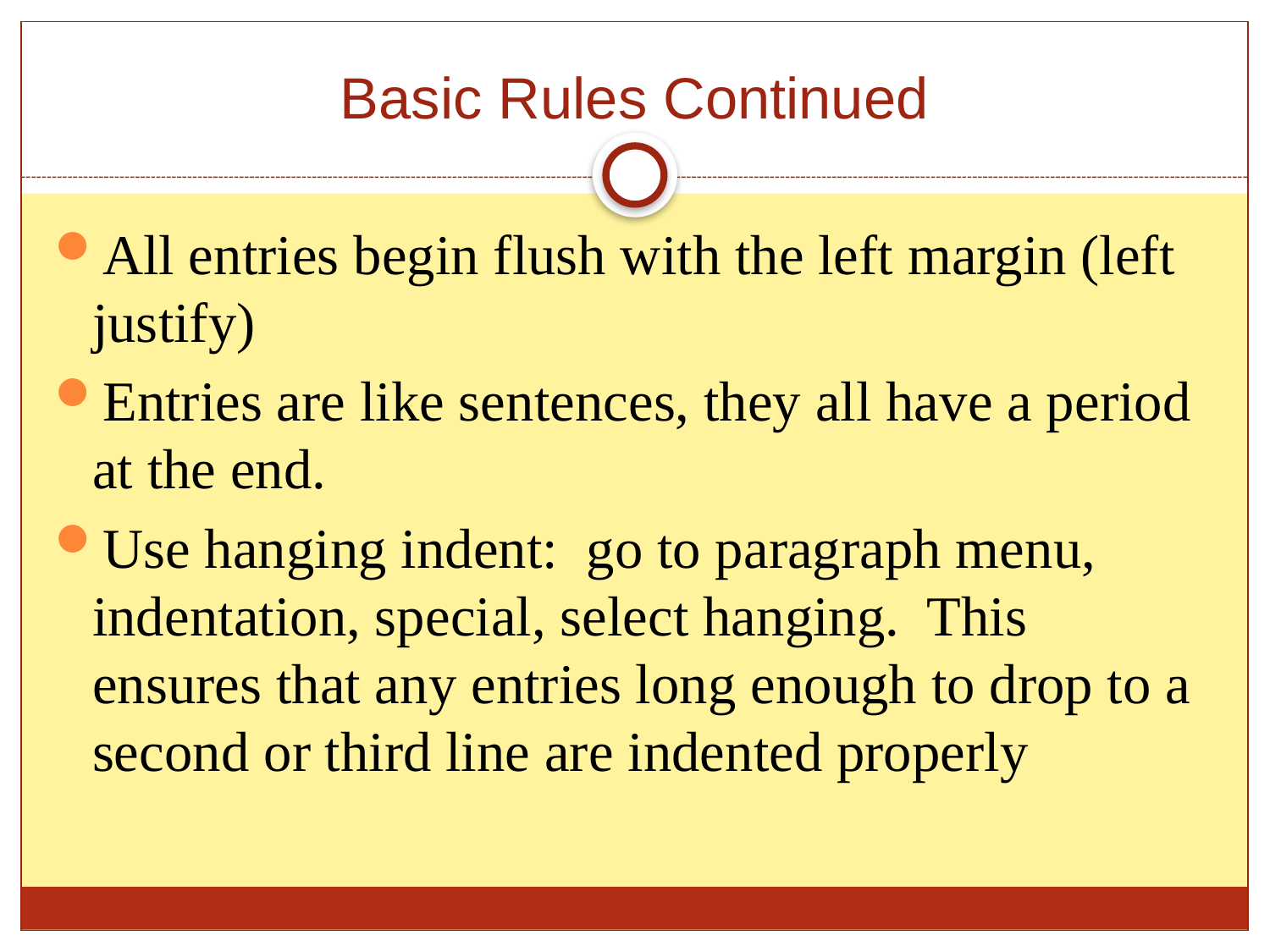

# Basic Rules Continued
All entries begin flush with the left margin (left justify)
Entries are like sentences, they all have a period at the end.
Use hanging indent:  go to paragraph menu, indentation, special, select hanging.  This ensures that any entries long enough to drop to a second or third line are indented properly